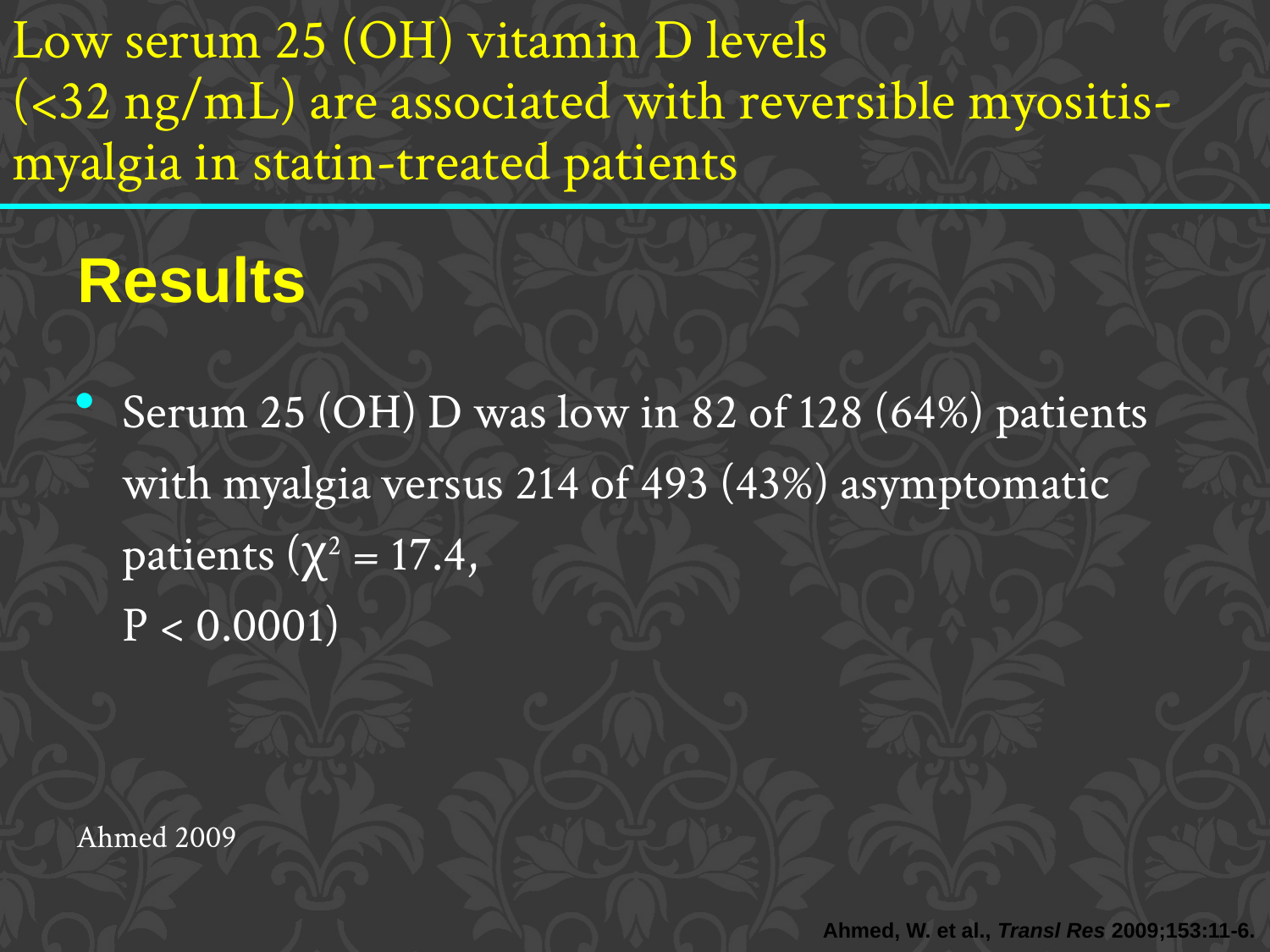

Low serum 25 (OH) vitamin D levels
(<32 ng/mL) are associated with reversible myositis-myalgia in statin-treated patients

Results
Serum 25 (OH) D was low in 82 of 128 (64%) patients with myalgia versus 214 of 493 (43%) asymptomatic patients (χ2 = 17.4,
P < 0.0001)
Ahmed 2009
Ahmed, W. et al., Transl Res 2009;153:11-6.